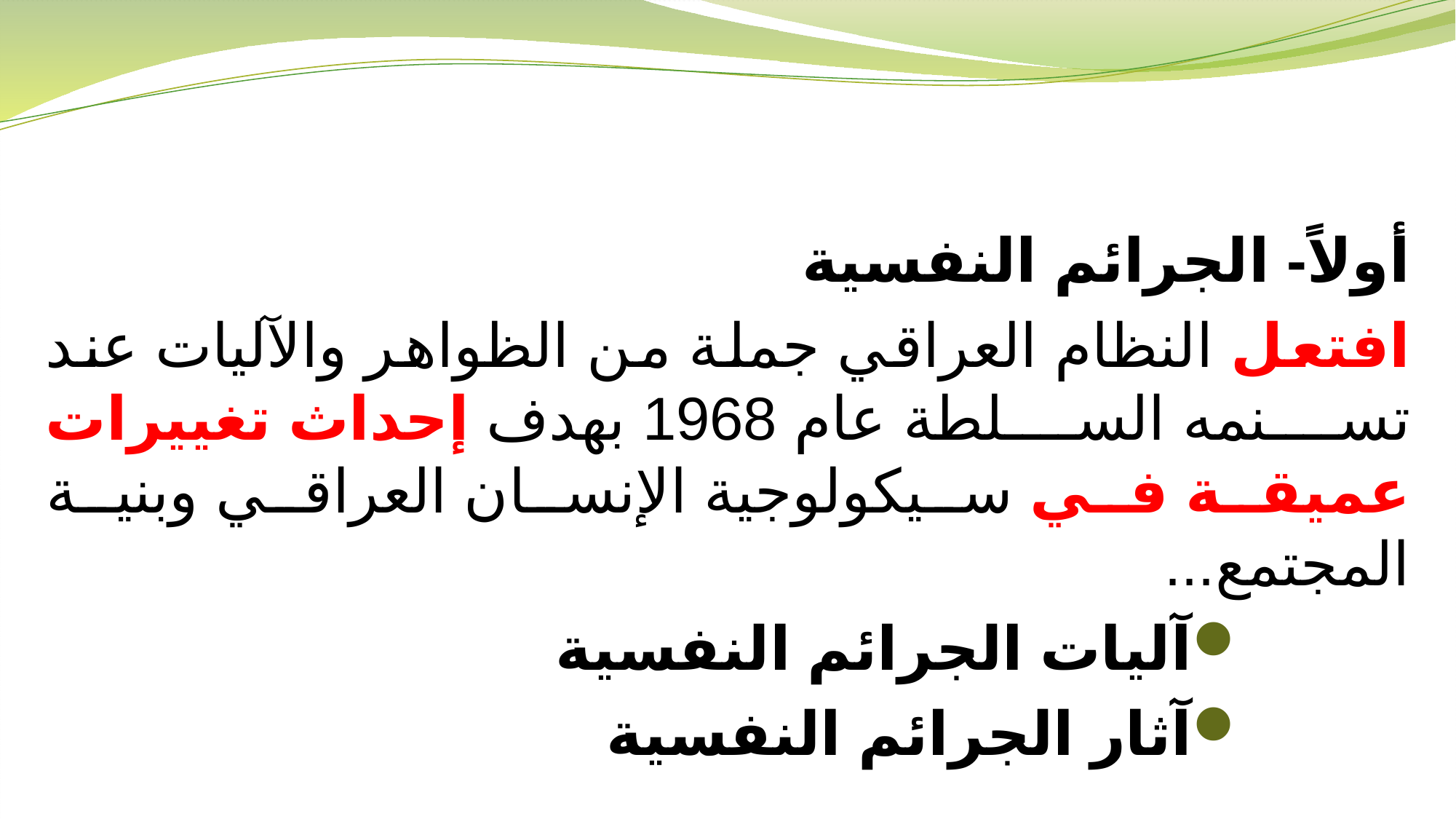

أولاً- الجرائم النفسية
افتعل النظام العراقي جملة من الظواهر والآليات عند تسنمه السلطة عام 1968 بهدف إحداث تغييرات عميقة في سيكولوجية الإنسان العراقي وبنية المجتمع...
آليات الجرائم النفسية
آثار الجرائم النفسية